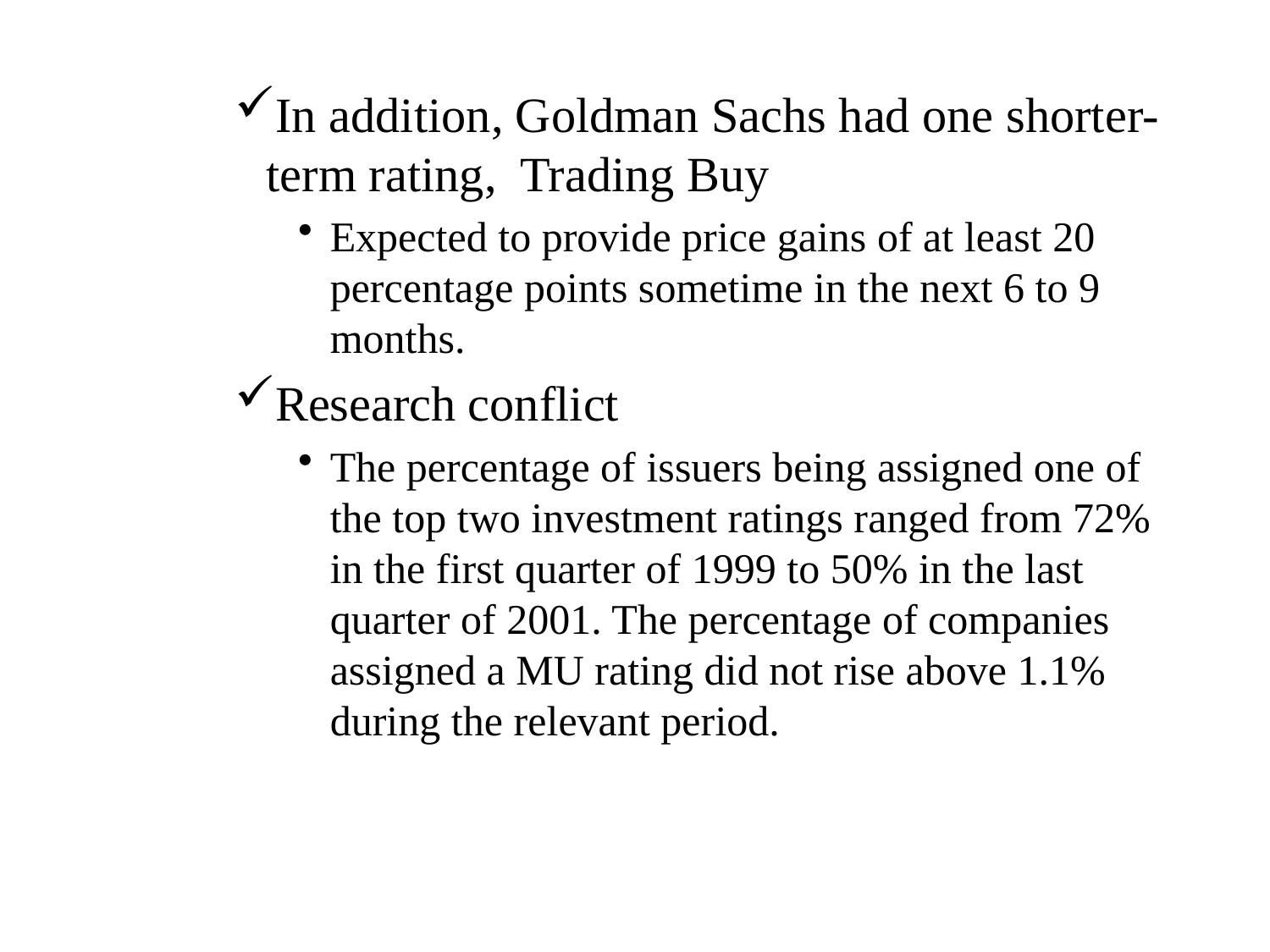

In addition, Goldman Sachs had one shorter-term rating,  Trading Buy
Expected to provide price gains of at least 20 percentage points sometime in the next 6 to 9 months.
Research conflict
The percentage of issuers being assigned one of the top two investment ratings ranged from 72% in the first quarter of 1999 to 50% in the last quarter of 2001. The percentage of companies assigned a MU rating did not rise above 1.1% during the relevant period.